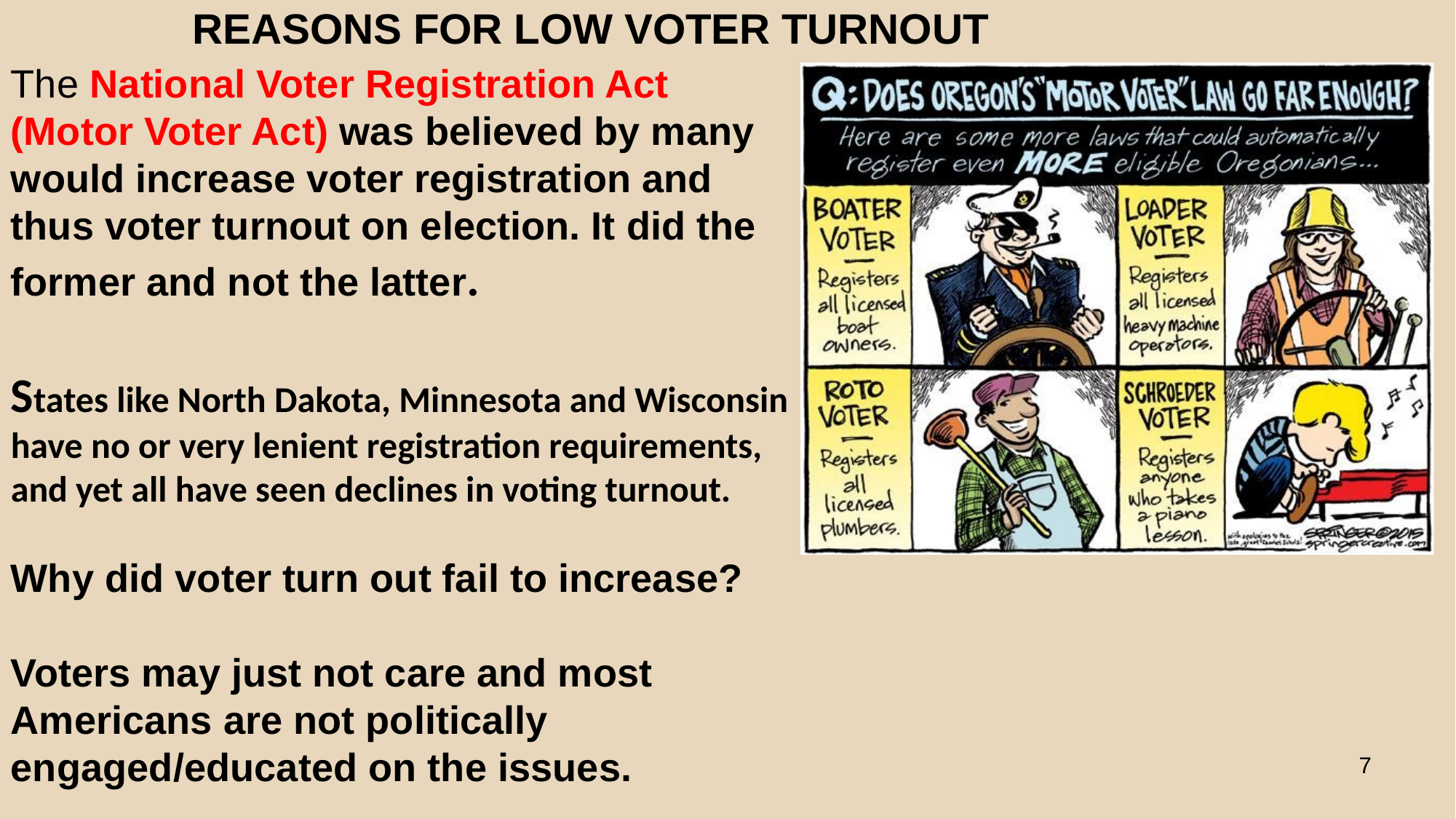

# REASONS FOR LOW VOTER TURNOUT
The National Voter Registration Act (Motor Voter Act) was believed by many would increase voter registration and thus voter turnout on election. It did the former and not the latter.

States like North Dakota, Minnesota and Wisconsin have no or very lenient registration requirements, and yet all have seen declines in voting turnout.

Why did voter turn out fail to increase?

Voters may just not care and most Americans are not politically engaged/educated on the issues.

7